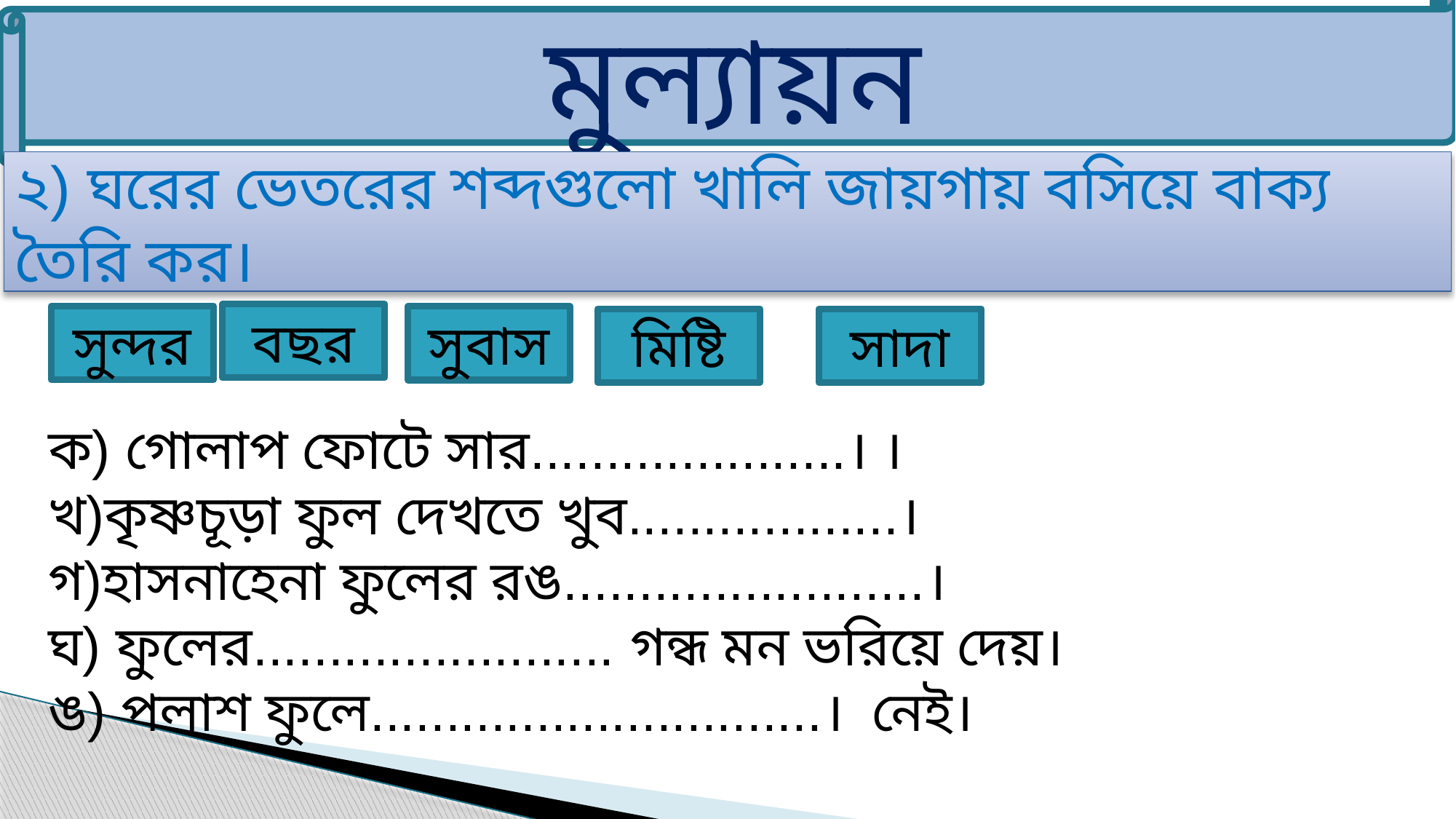

মুল্যায়ন
২) ঘরের ভেতরের শব্দগুলো খালি জায়গায় বসিয়ে বাক্য তৈরি কর।

বছর
সুন্দর
সুবাস
মিষ্টি
সাদা
ক) গোলাপ ফোটে সার.....................। ।
খ)কৃষ্ণচূড়া ফুল দেখতে খুব..................।
গ)হাসনাহেনা ফুলের রঙ........................।
ঘ) ফুলের........................ গন্ধ মন ভরিয়ে দেয়।
ঙ) পলাশ ফুলে..............................।  নেই।